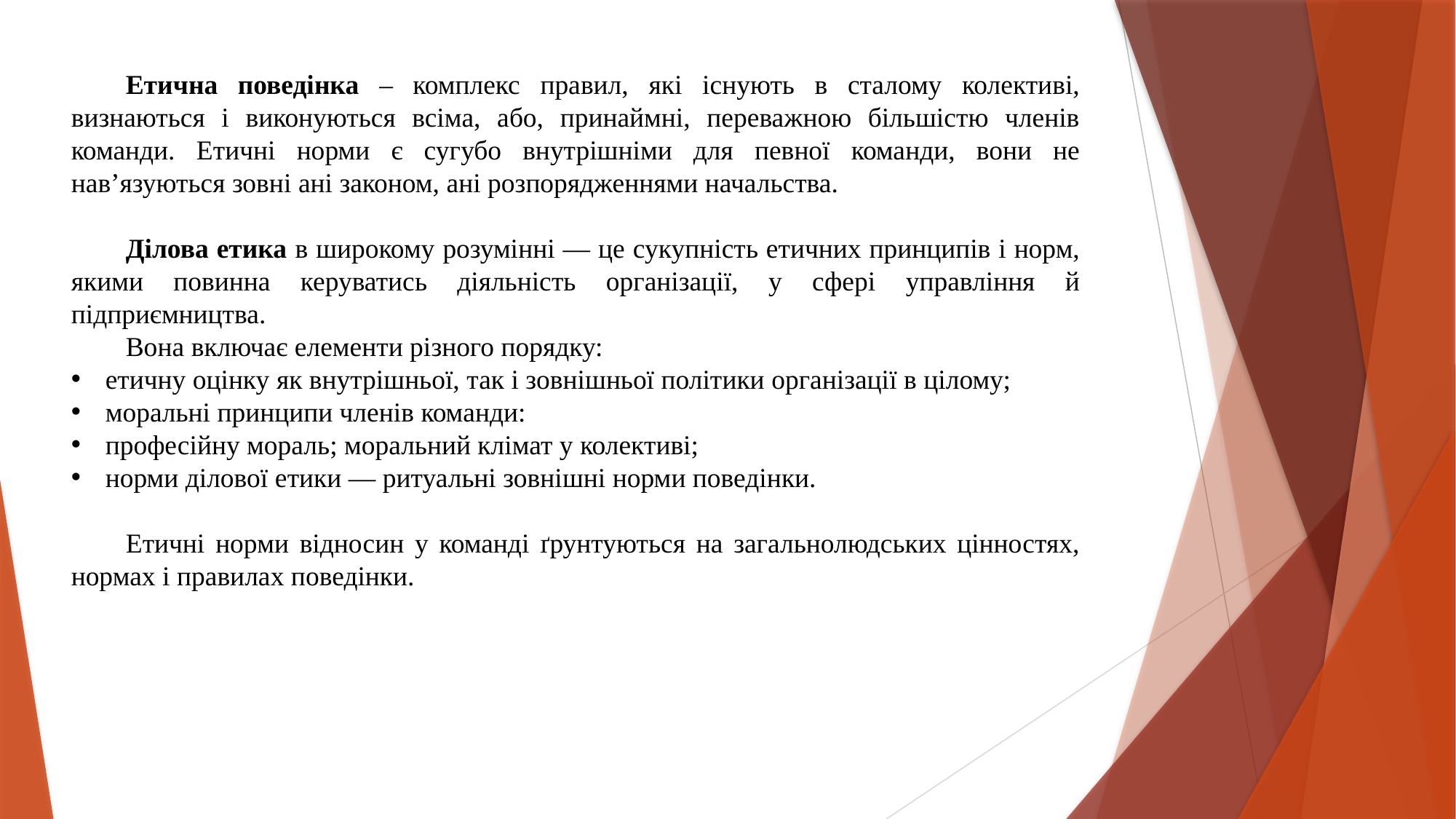

Етична поведінка – комплекс правил, які існують в сталому колективі, визнаються і виконуються всіма, або, принаймні, переважною більшістю членів команди. Етичні норми є сугубо внутрішніми для певної команди, вони не нав’язуються зовні ані законом, ані розпорядженнями начальства.

Ділова етика в широкому розумінні — це сукупність етичних принципів і норм, якими повинна керуватись діяльність організації, у сфері управління й підприємництва.
Вона включає елементи різного порядку:
етичну оцінку як внутрішньої, так і зовнішньої політики організації в цілому;
моральні принципи членів команди:
професійну мораль; моральний клімат у колективі;
норми ділової етики — ритуальні зовнішні норми поведінки.

Етичні норми відносин у команді ґрунтуються на загальнолюдських цінностях, нормах і правилах поведінки.